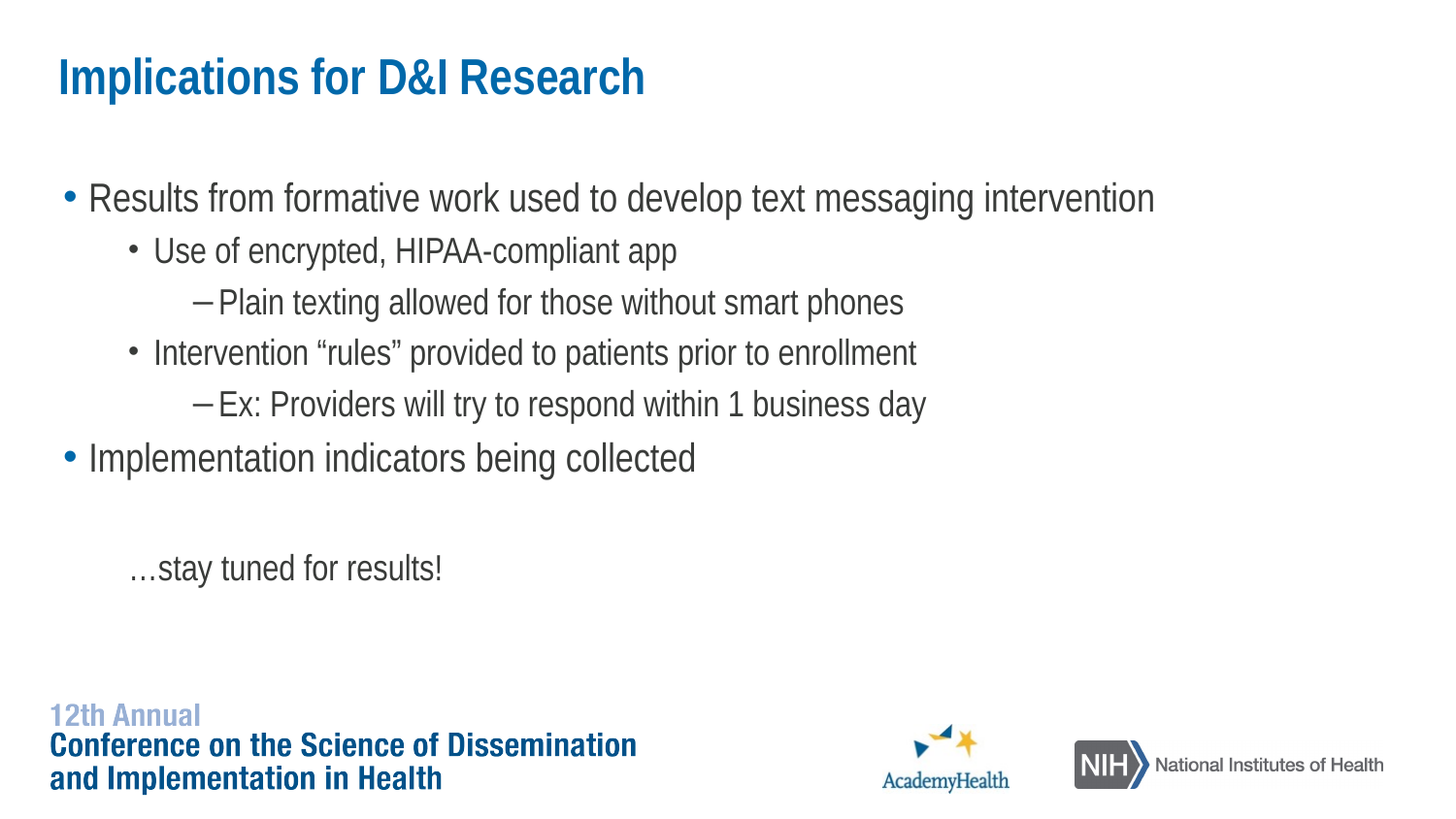

# Implications for D&I Research
Results from formative work used to develop text messaging intervention
Use of encrypted, HIPAA-compliant app
Plain texting allowed for those without smart phones
Intervention “rules” provided to patients prior to enrollment
Ex: Providers will try to respond within 1 business day
Implementation indicators being collected

…stay tuned for results!